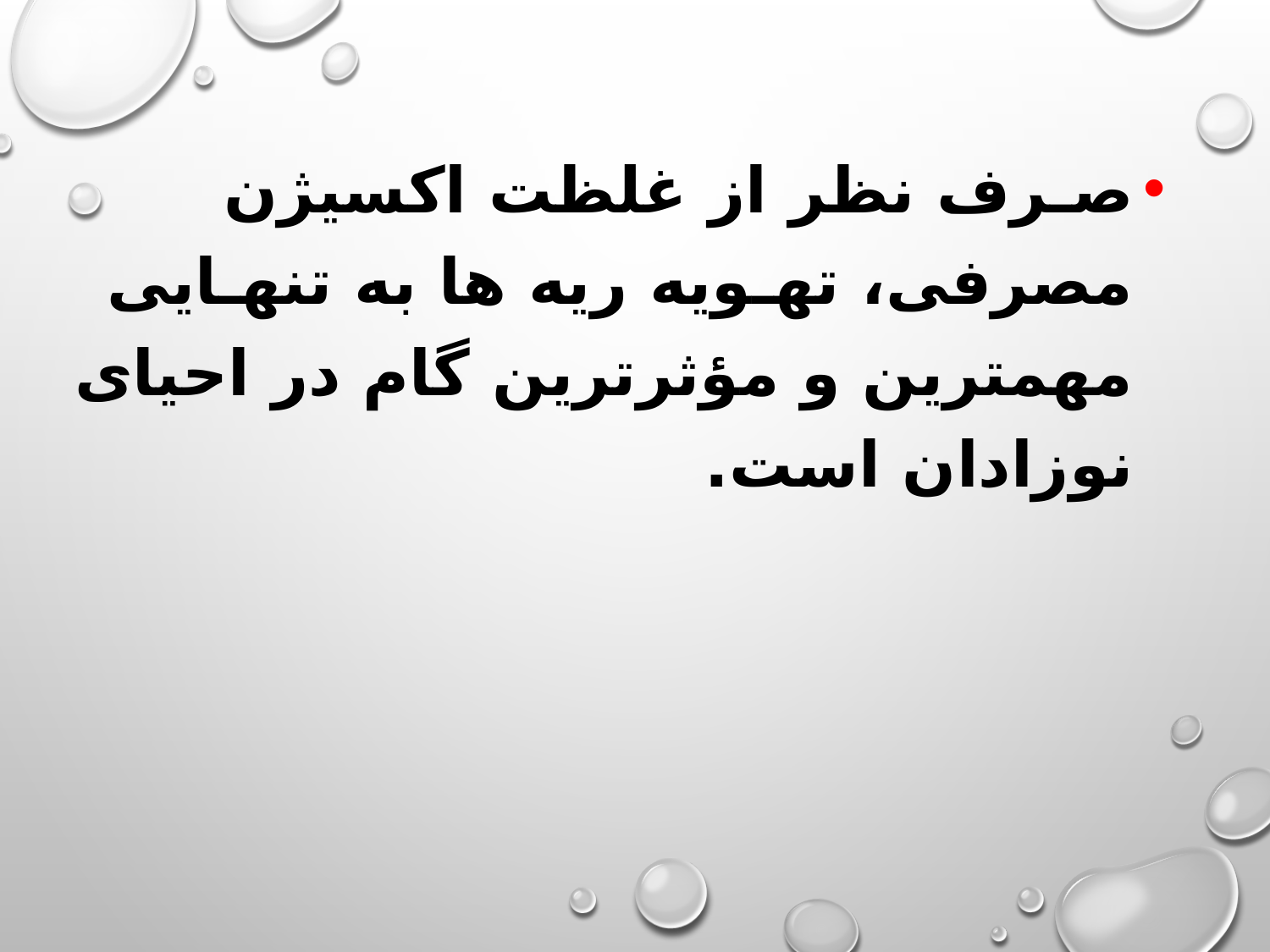

صـرف نظر از غلظت اکسیژن مصرفی، تهـویه ریه ها به تنهـایی مهمترین و مؤثرترین گام در احیای نوزادان است.